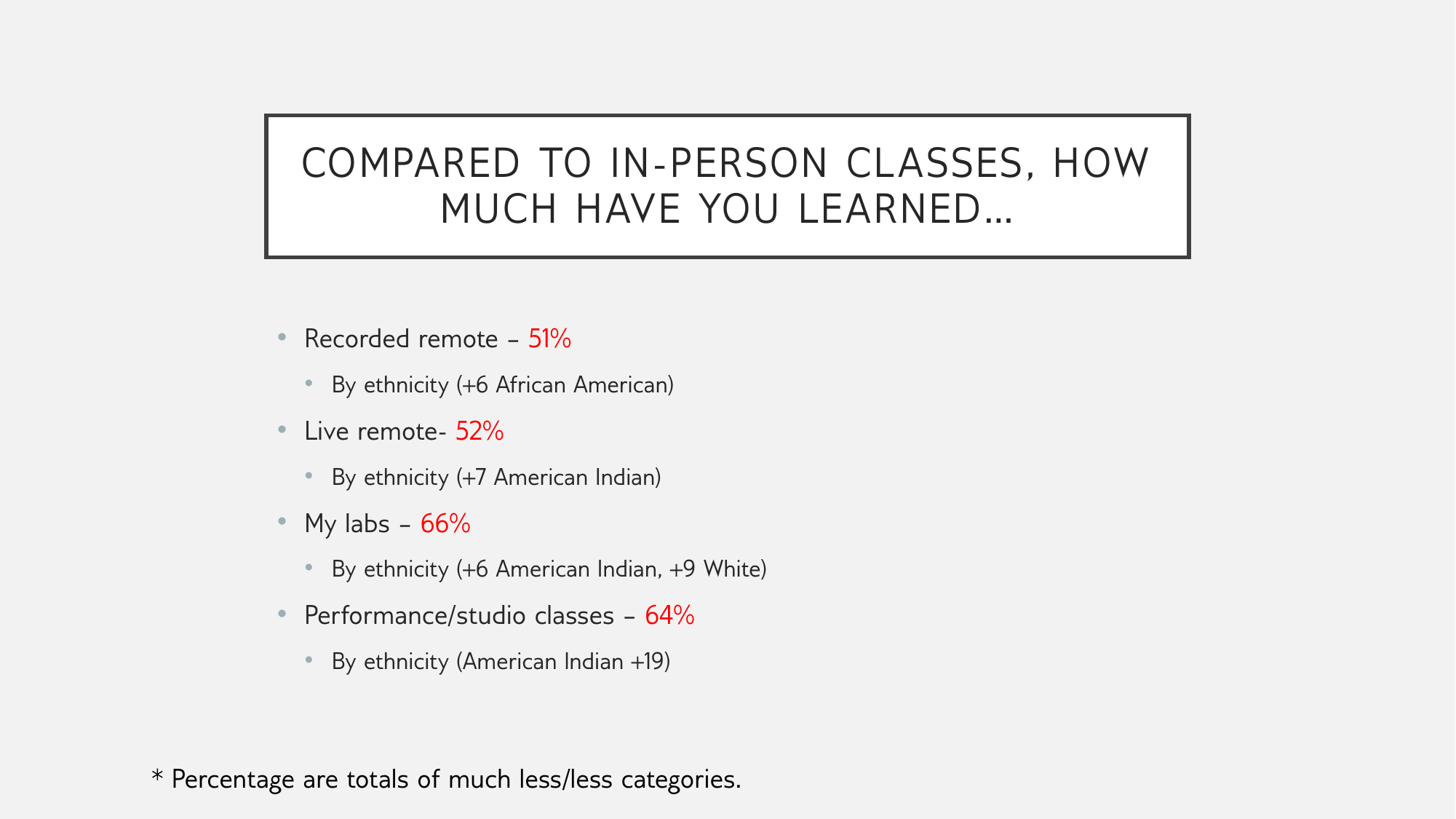

# Compared to in-person classes, how much have you learned…
Recorded remote – 51%
By ethnicity (+6 African American)
Live remote- 52%
By ethnicity (+7 American Indian)
My labs – 66%
By ethnicity (+6 American Indian, +9 White)
Performance/studio classes – 64%
By ethnicity (American Indian +19)
* Percentage are totals of much less/less categories.